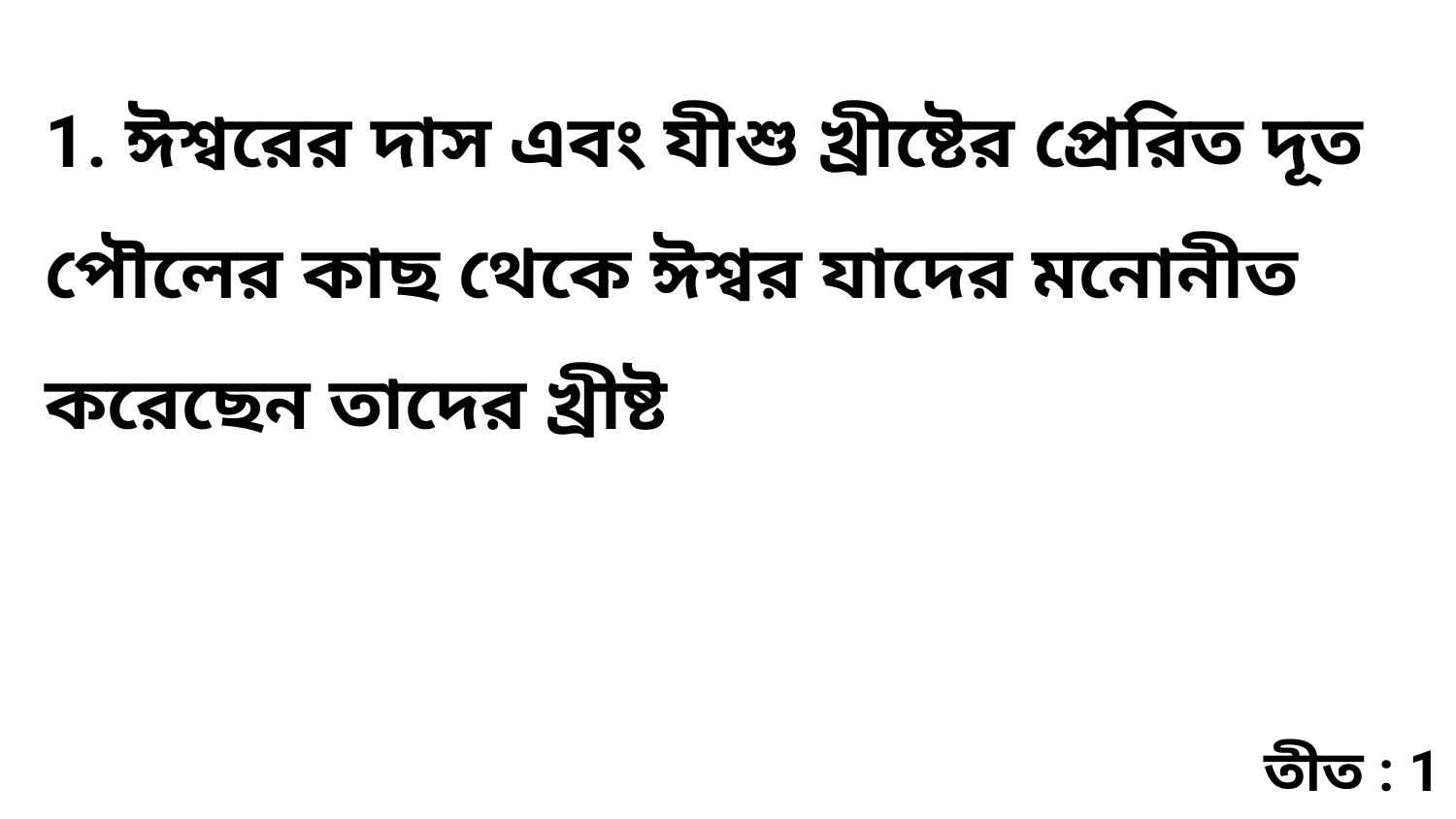

1. ঈশ্বরের দাস এবং যীশু খ্রীষ্টের প্রেরিত দূত পৌলের কাছ থেকে ঈশ্বর যাদের মনোনীত করেছেন তাদের খ্রীষ্ট
তীত : 1